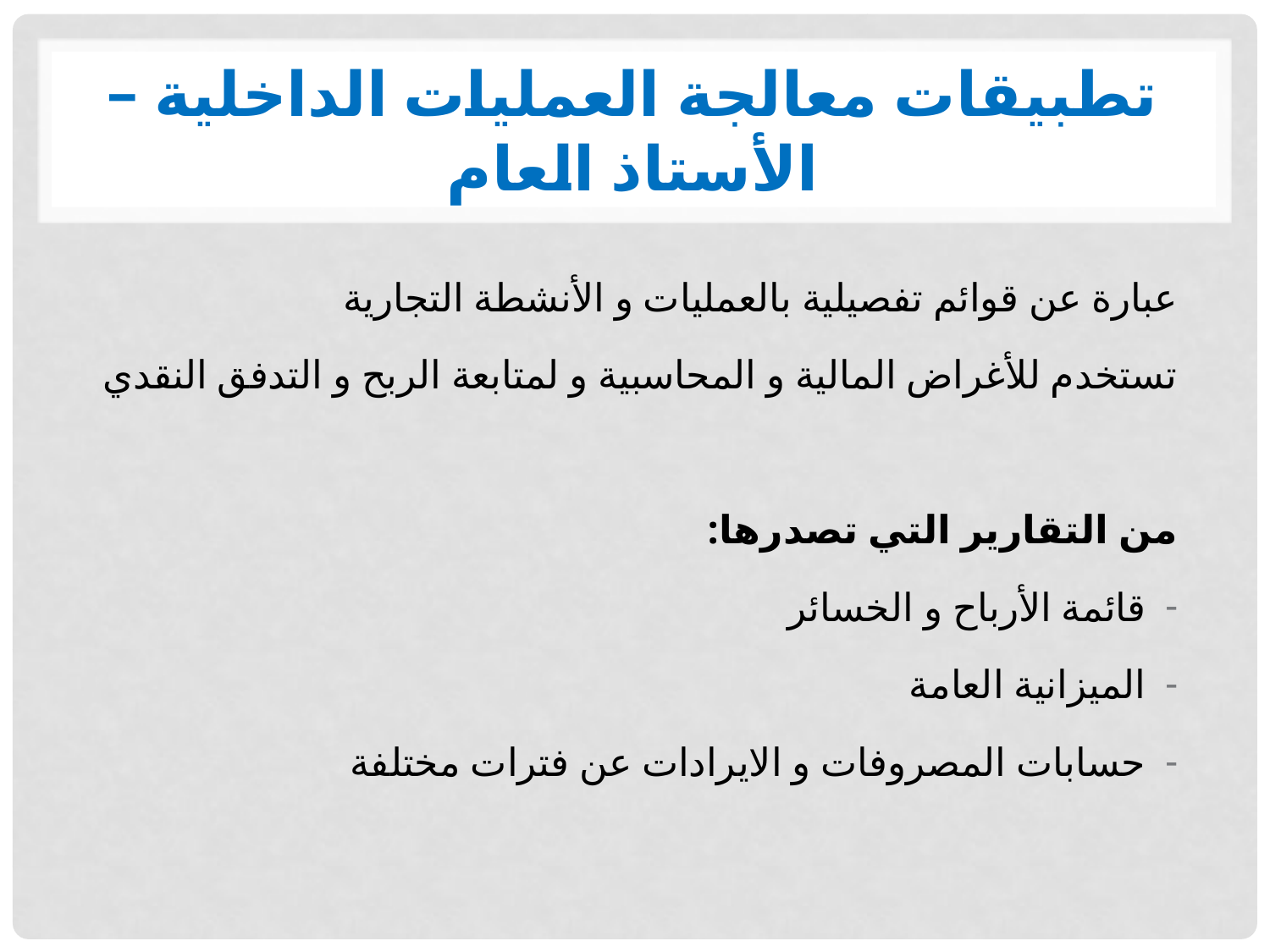

# تطبيقات معالجة العمليات الداخلية – الأستاذ العام
عبارة عن قوائم تفصيلية بالعمليات و الأنشطة التجارية
تستخدم للأغراض المالية و المحاسبية و لمتابعة الربح و التدفق النقدي

من التقارير التي تصدرها:
قائمة الأرباح و الخسائر
الميزانية العامة
حسابات المصروفات و الايرادات عن فترات مختلفة